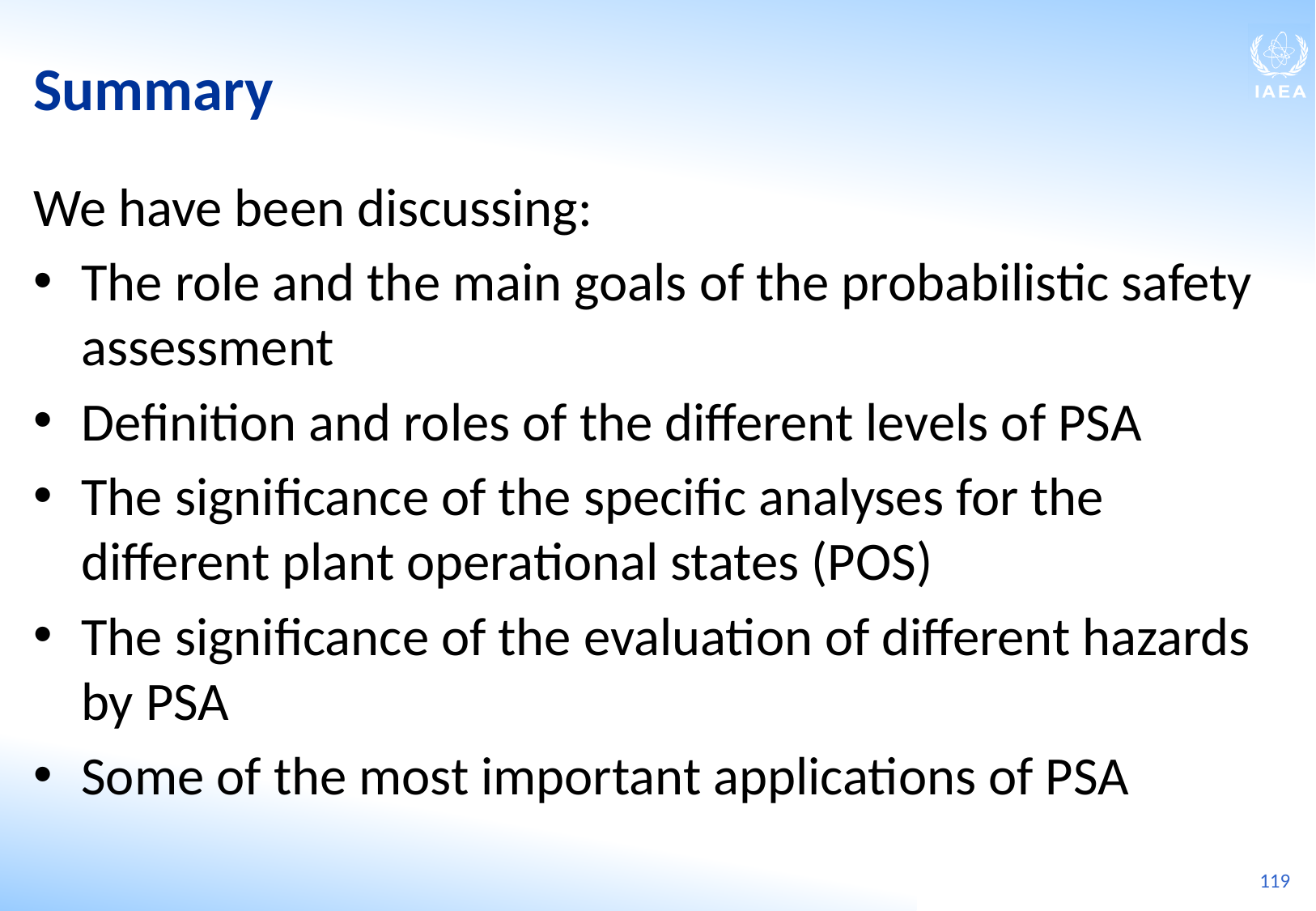

# Summary
We have been discussing:
The role and the main goals of the probabilistic safety assessment
Definition and roles of the different levels of PSA
The significance of the specific analyses for the different plant operational states (POS)
The significance of the evaluation of different hazards by PSA
Some of the most important applications of PSA
119